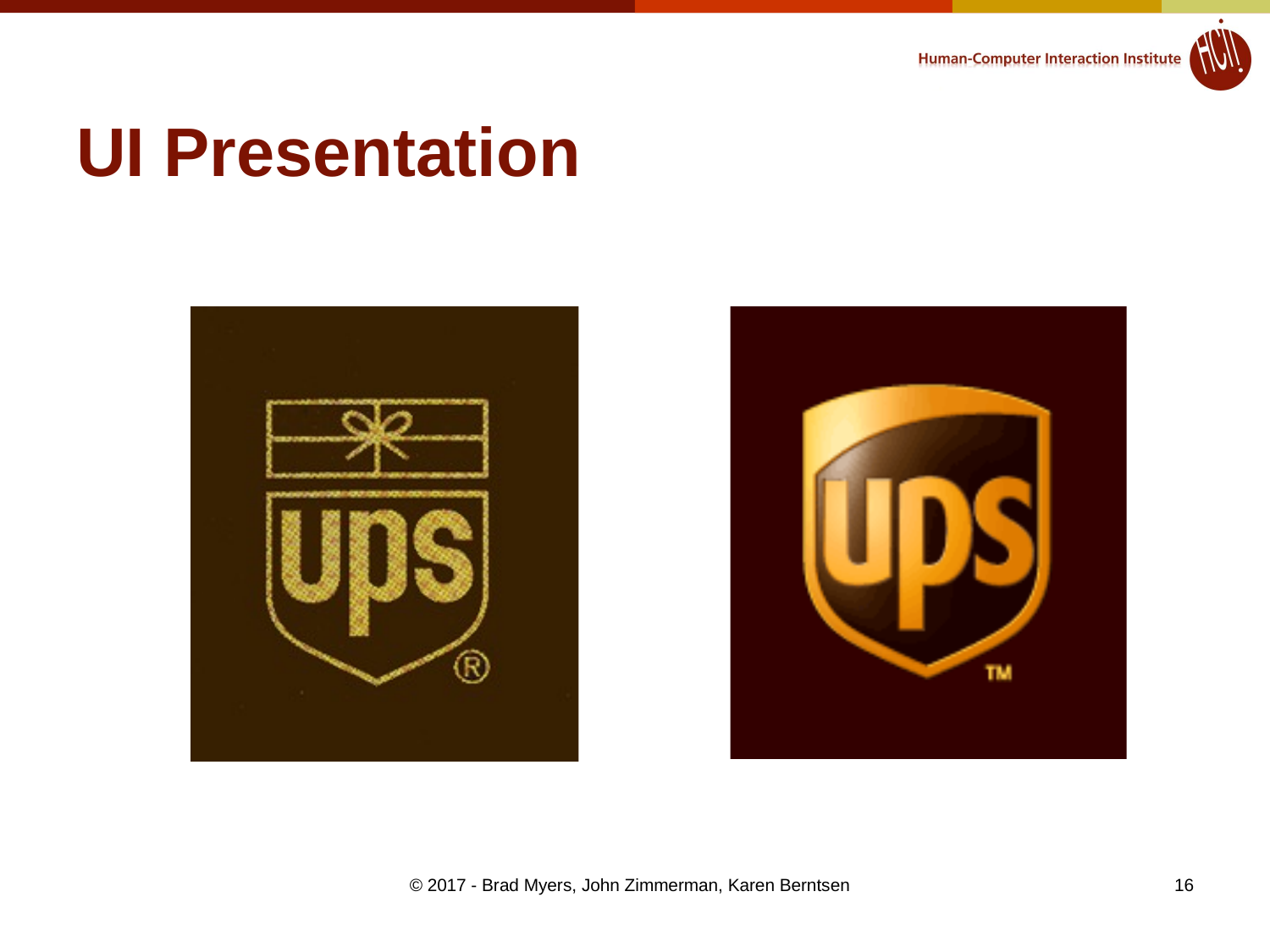

# UI Presentation

© 2017 - Brad Myers, John Zimmerman, Karen Berntsen
16